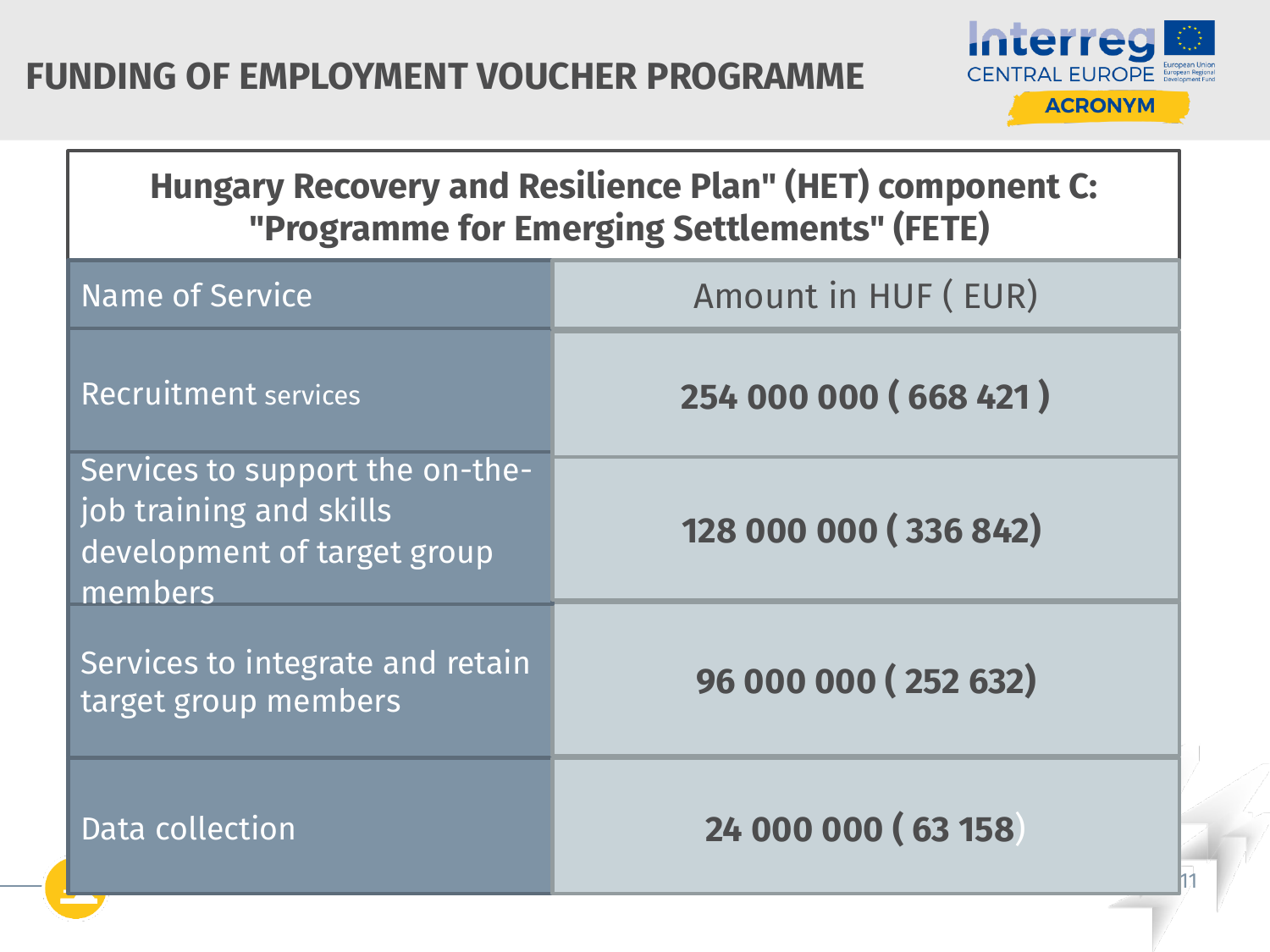

# Funding of Employment Voucher Programme
Hungary Recovery and Resilience Plan" (HET) component C: "Programme for Emerging Settlements" (FETE)
Name of Service
Amount in HUF ( EUR)
Recruitment services
254 000 000 ( 668 421 )
Services to support the on-the-job training and skills development of target group members
128 000 000 ( 336 842)
96 000 000 ( 252 632)
Services to integrate and retain target group members
Data collection
24 000 000 ( 63 158)